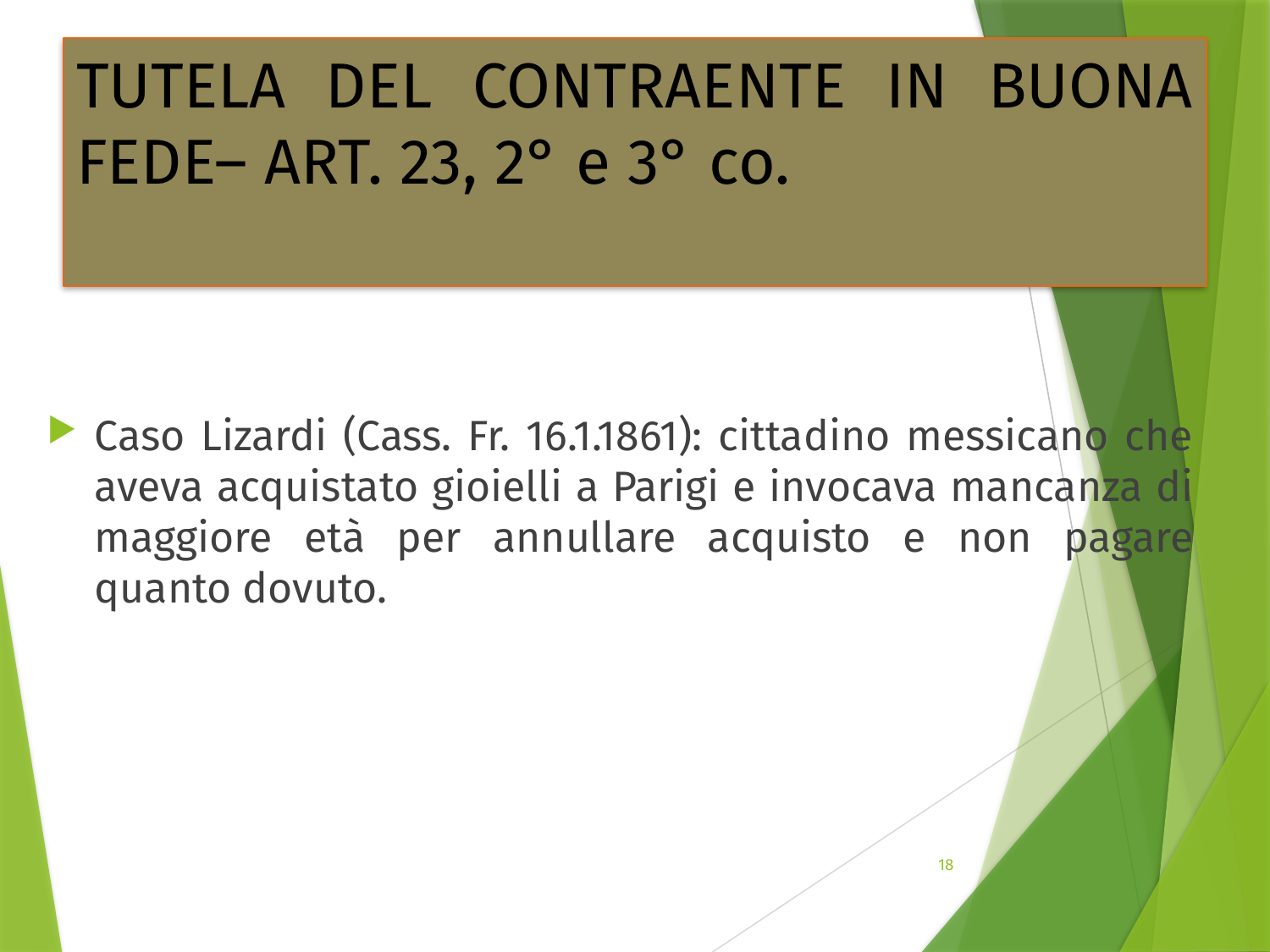

# TUTELA DEL CONTRAENTE IN BUONA FEDE– ART. 23, 2° e 3° co.

Caso Lizardi (Cass. Fr. 16.1.1861): cittadino messicano che aveva acquistato gioielli a Parigi e invocava mancanza di maggiore età per annullare acquisto e non pagare quanto dovuto.
18